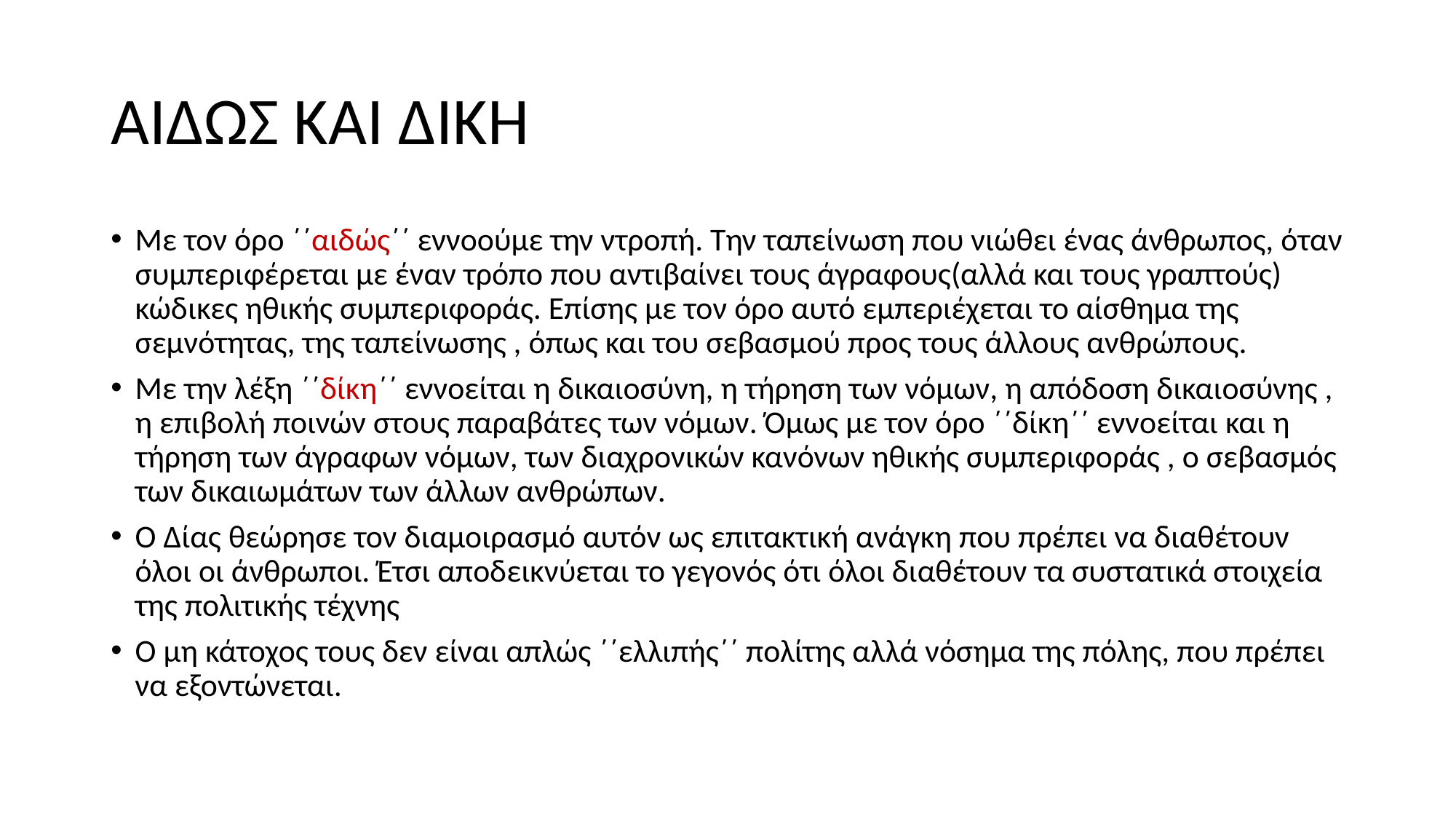

# ΑΙΔΩΣ ΚΑΙ ΔΙΚΗ
Με τον όρο ΄΄αιδώς΄΄ εννοούμε την ντροπή. Την ταπείνωση που νιώθει ένας άνθρωπος, όταν συμπεριφέρεται με έναν τρόπο που αντιβαίνει τους άγραφους(αλλά και τους γραπτούς) κώδικες ηθικής συμπεριφοράς. Επίσης με τον όρο αυτό εμπεριέχεται το αίσθημα της σεμνότητας, της ταπείνωσης , όπως και του σεβασμού προς τους άλλους ανθρώπους.
Με την λέξη ΄΄δίκη΄΄ εννοείται η δικαιοσύνη, η τήρηση των νόμων, η απόδοση δικαιοσύνης , η επιβολή ποινών στους παραβάτες των νόμων. Όμως με τον όρο ΄΄δίκη΄΄ εννοείται και η τήρηση των άγραφων νόμων, των διαχρονικών κανόνων ηθικής συμπεριφοράς , ο σεβασμός των δικαιωμάτων των άλλων ανθρώπων.
Ο Δίας θεώρησε τον διαμοιρασμό αυτόν ως επιτακτική ανάγκη που πρέπει να διαθέτουν όλοι οι άνθρωποι. Έτσι αποδεικνύεται το γεγονός ότι όλοι διαθέτουν τα συστατικά στοιχεία της πολιτικής τέχνης
Ο μη κάτοχος τους δεν είναι απλώς ΄΄ελλιπής΄΄ πολίτης αλλά νόσημα της πόλης, που πρέπει να εξοντώνεται.